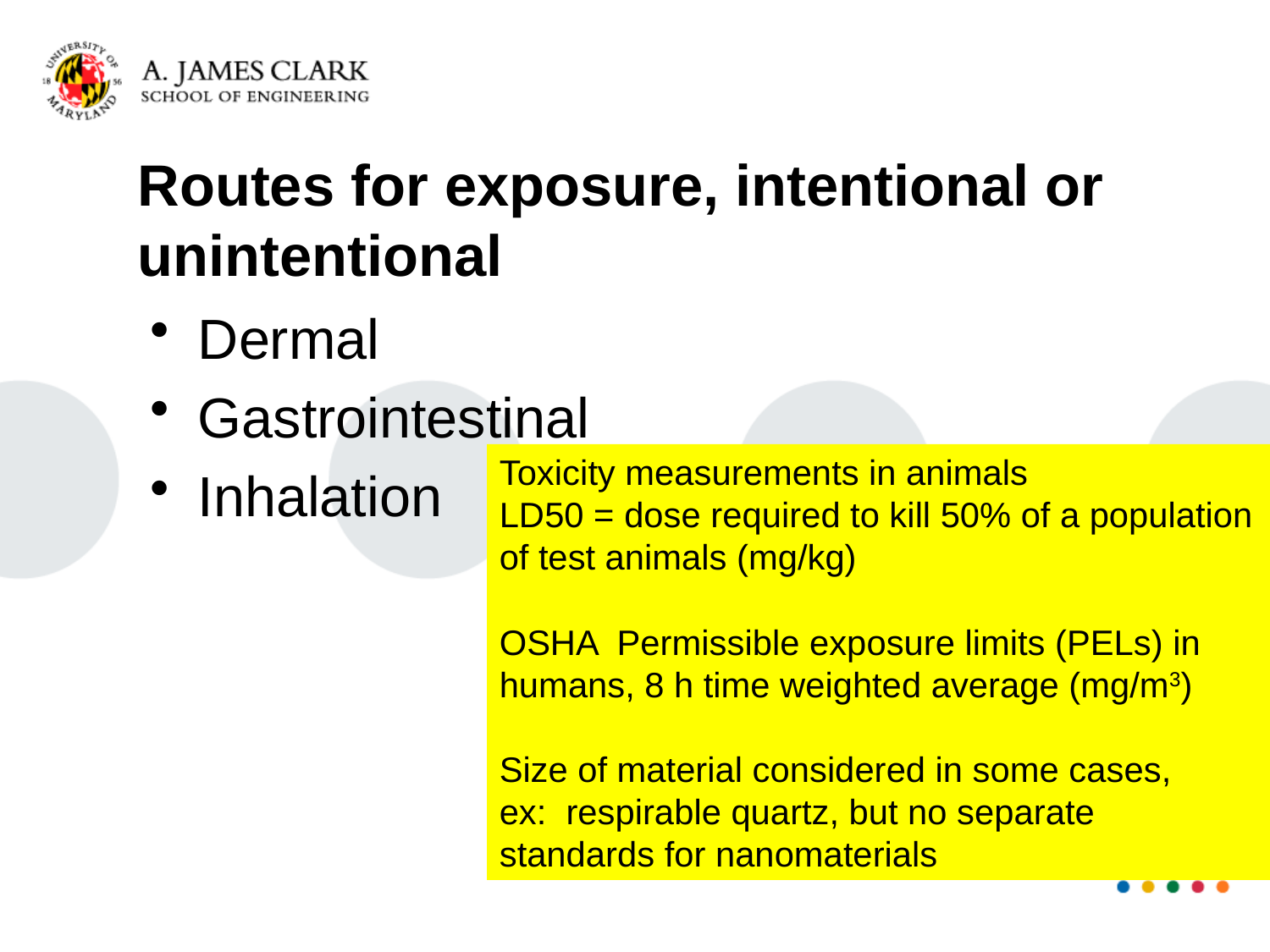

# Routes for exposure, intentional or unintentional
Dermal
Gastrointestinal
Inhalation

Toxicity measurements in animals
LD50 = dose required to kill 50% of a population of test animals (mg/kg)

OSHA  Permissible exposure limits (PELs) in humans, 8 h time weighted average (mg/m3)

Size of material considered in some cases,
ex:  respirable quartz, but no separate standards for nanomaterials